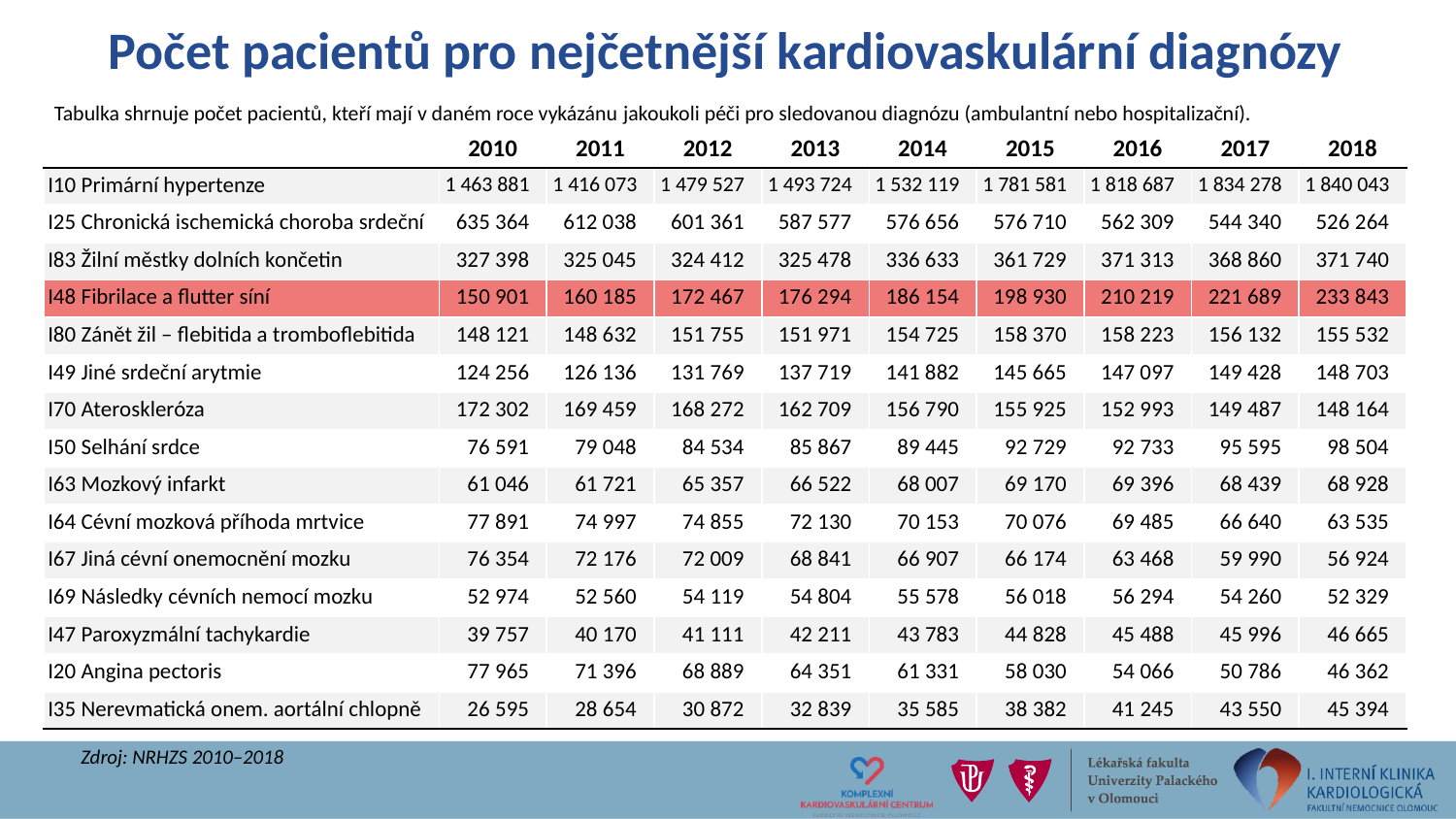

# Počet pacientů pro nejčetnější kardiovaskulární diagnózy
Tabulka shrnuje počet pacientů, kteří mají v daném roce vykázánu jakoukoli péči pro sledovanou diagnózu (ambulantní nebo hospitalizační).
|  | 2010 | 2011 | 2012 | 2013 | 2014 | 2015 | 2016 | 2017 | 2018 |
| --- | --- | --- | --- | --- | --- | --- | --- | --- | --- |
| I10 Primární hypertenze | 1 463 881 | 1 416 073 | 1 479 527 | 1 493 724 | 1 532 119 | 1 781 581 | 1 818 687 | 1 834 278 | 1 840 043 |
| I25 Chronická ischemická choroba srdeční | 635 364 | 612 038 | 601 361 | 587 577 | 576 656 | 576 710 | 562 309 | 544 340 | 526 264 |
| I83 Žilní městky dolních končetin | 327 398 | 325 045 | 324 412 | 325 478 | 336 633 | 361 729 | 371 313 | 368 860 | 371 740 |
| I48 Fibrilace a flutter síní | 150 901 | 160 185 | 172 467 | 176 294 | 186 154 | 198 930 | 210 219 | 221 689 | 233 843 |
| I80 Zánět žil – flebitida a tromboflebitida | 148 121 | 148 632 | 151 755 | 151 971 | 154 725 | 158 370 | 158 223 | 156 132 | 155 532 |
| I49 Jiné srdeční arytmie | 124 256 | 126 136 | 131 769 | 137 719 | 141 882 | 145 665 | 147 097 | 149 428 | 148 703 |
| I70 Ateroskleróza | 172 302 | 169 459 | 168 272 | 162 709 | 156 790 | 155 925 | 152 993 | 149 487 | 148 164 |
| I50 Selhání srdce | 76 591 | 79 048 | 84 534 | 85 867 | 89 445 | 92 729 | 92 733 | 95 595 | 98 504 |
| I63 Mozkový infarkt | 61 046 | 61 721 | 65 357 | 66 522 | 68 007 | 69 170 | 69 396 | 68 439 | 68 928 |
| I64 Cévní mozková příhoda mrtvice | 77 891 | 74 997 | 74 855 | 72 130 | 70 153 | 70 076 | 69 485 | 66 640 | 63 535 |
| I67 Jiná cévní onemocnění mozku | 76 354 | 72 176 | 72 009 | 68 841 | 66 907 | 66 174 | 63 468 | 59 990 | 56 924 |
| I69 Následky cévních nemocí mozku | 52 974 | 52 560 | 54 119 | 54 804 | 55 578 | 56 018 | 56 294 | 54 260 | 52 329 |
| I47 Paroxyzmální tachykardie | 39 757 | 40 170 | 41 111 | 42 211 | 43 783 | 44 828 | 45 488 | 45 996 | 46 665 |
| I20 Angina pectoris | 77 965 | 71 396 | 68 889 | 64 351 | 61 331 | 58 030 | 54 066 | 50 786 | 46 362 |
| I35 Nerevmatická onem. aortální chlopně | 26 595 | 28 654 | 30 872 | 32 839 | 35 585 | 38 382 | 41 245 | 43 550 | 45 394 |
Zdroj: NRHZS 2010–2018